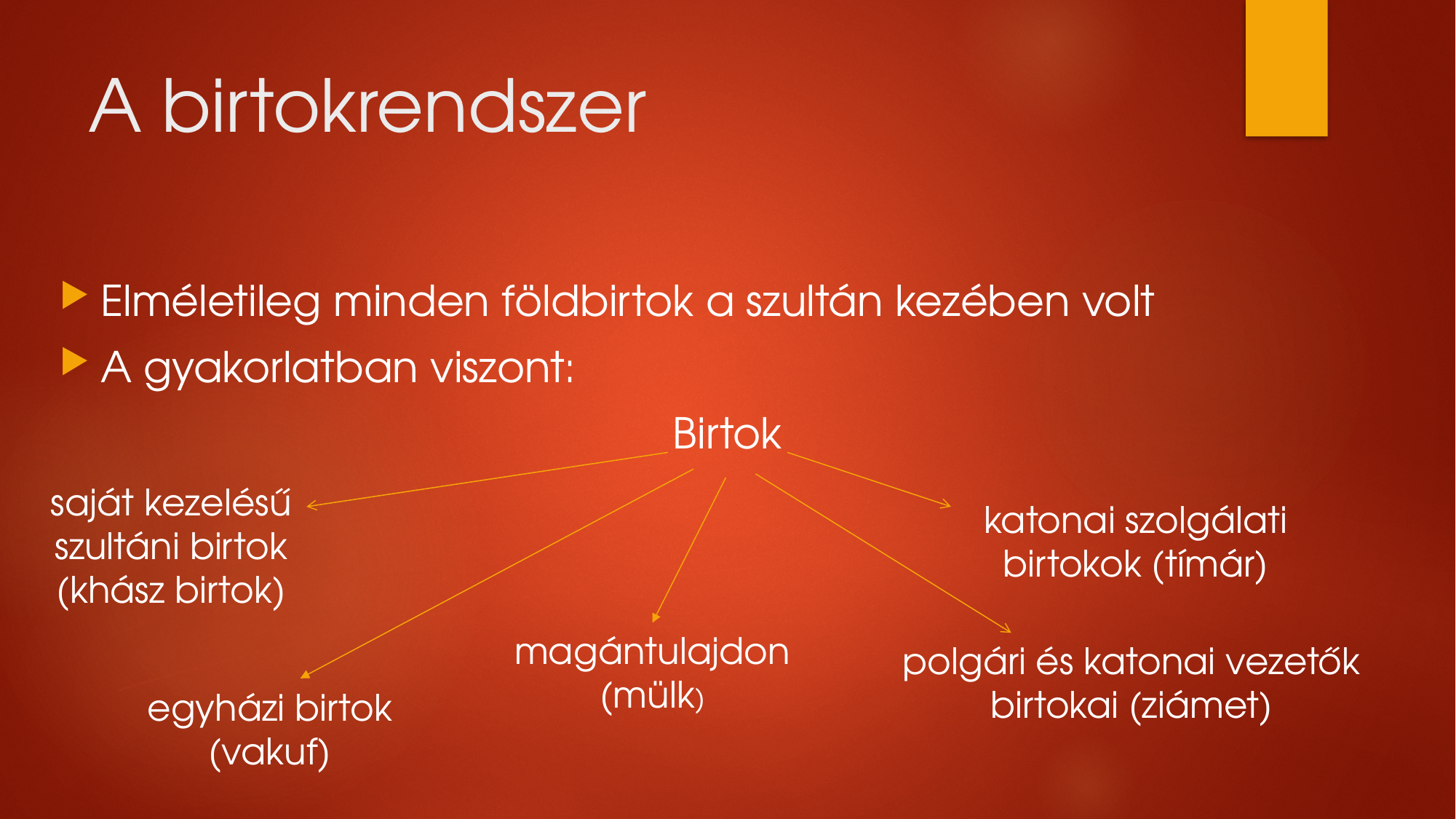

# A birtokrendszer
Elméletileg minden földbirtok a szultán kezében volt
A gyakorlatban viszont:
Birtok

saját kezelésű szultáni birtok
(khász birtok)
katonai szolgálati birtokok (tímár)
magántulajdon (mülk)
polgári és katonai vezetők birtokai (ziámet)
egyházi birtok (vakuf)